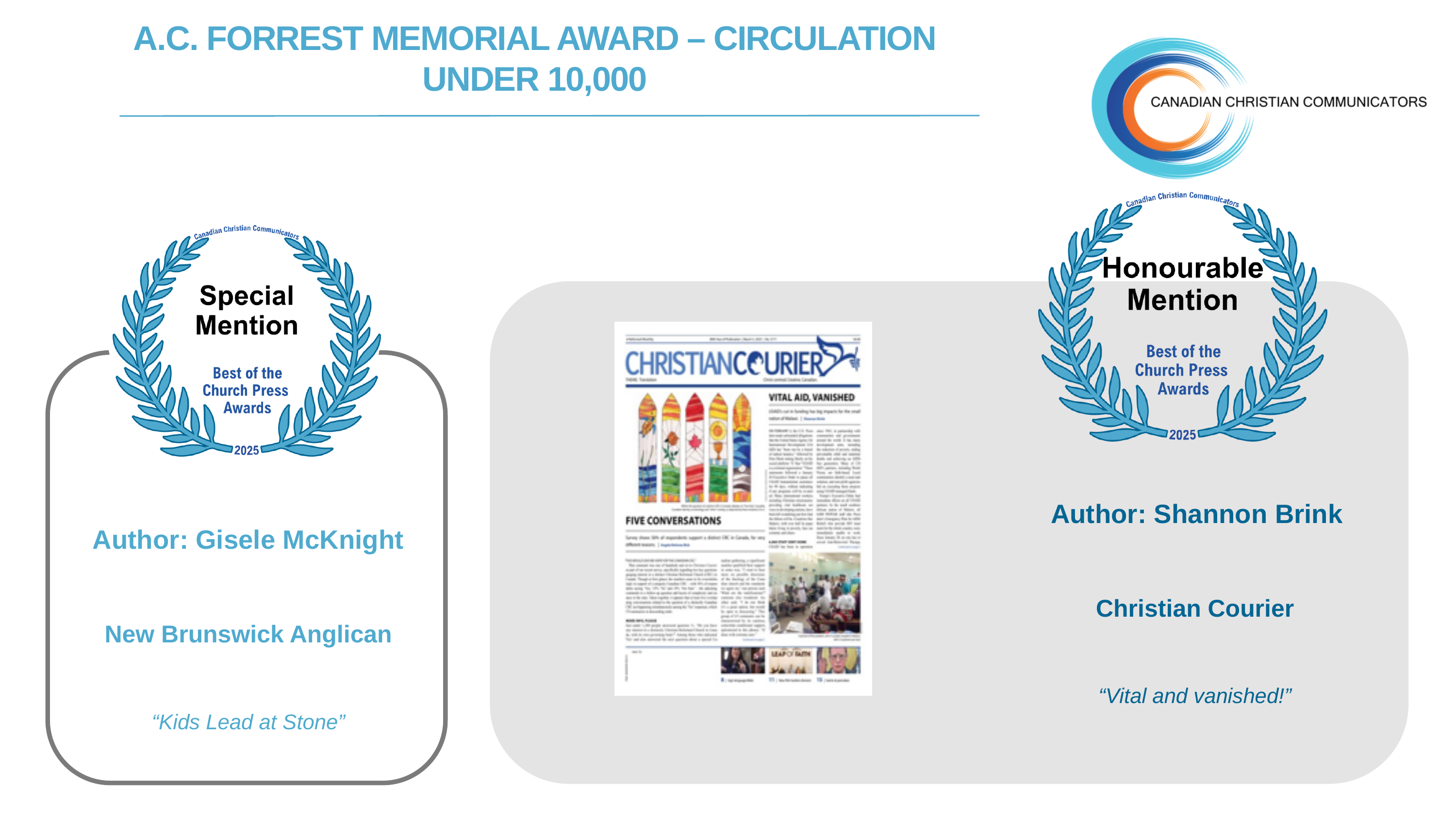

A.C. FORREST MEMORIAL AWARD – CIRCULATION UNDER 10,000

Author: Shannon Brink
Author: Gisele McKnight
Christian Courier
New Brunswick Anglican

“Vital and vanished!”

“Kids Lead at Stone”